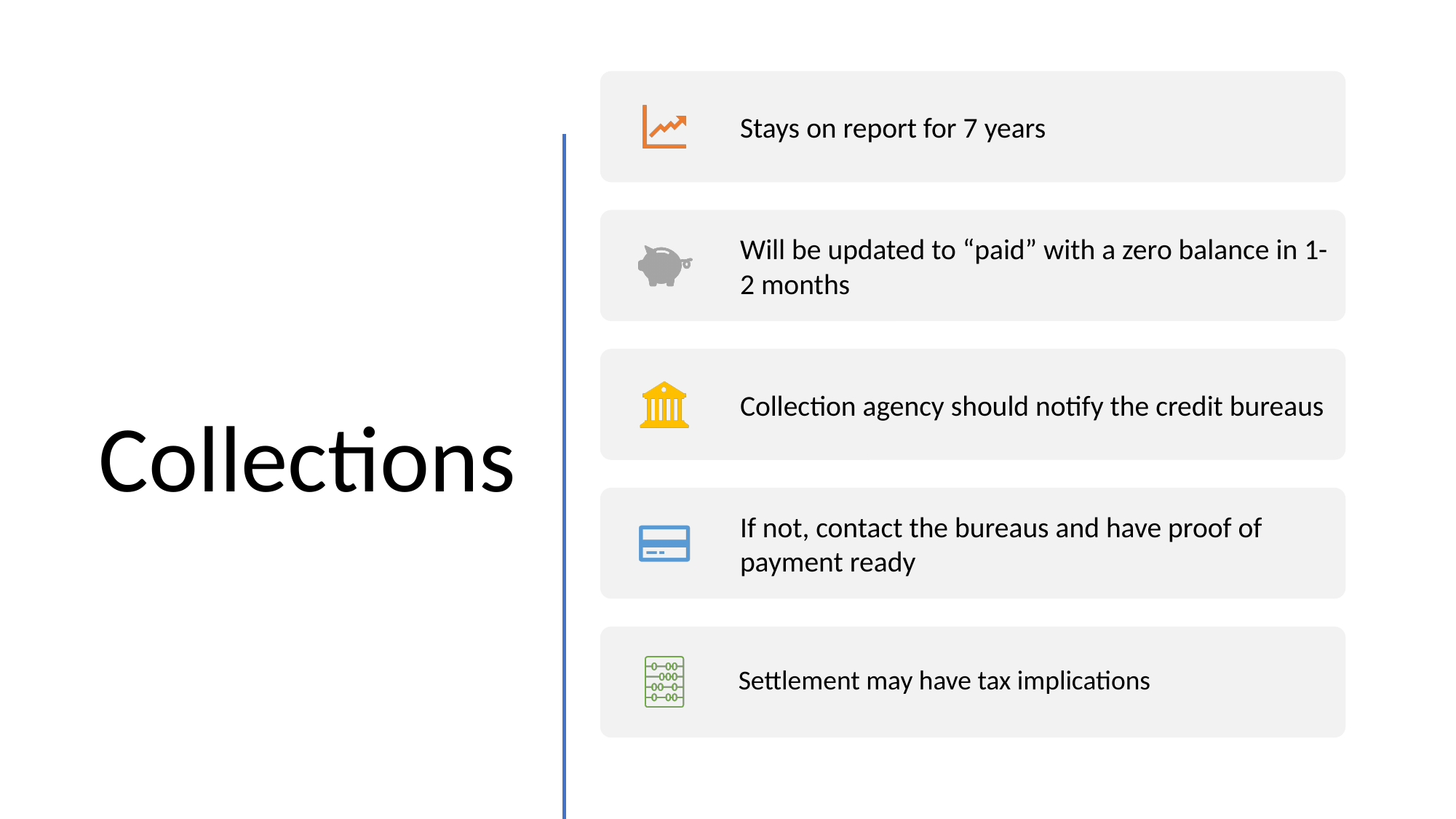

Stays on report for 7 years
Will be updated to “paid” with a zero balance in 1-2 months
Collection agency should notify the credit bureaus
If not, contact the bureaus and have proof of payment ready

# Collections
Settlement may have tax implications